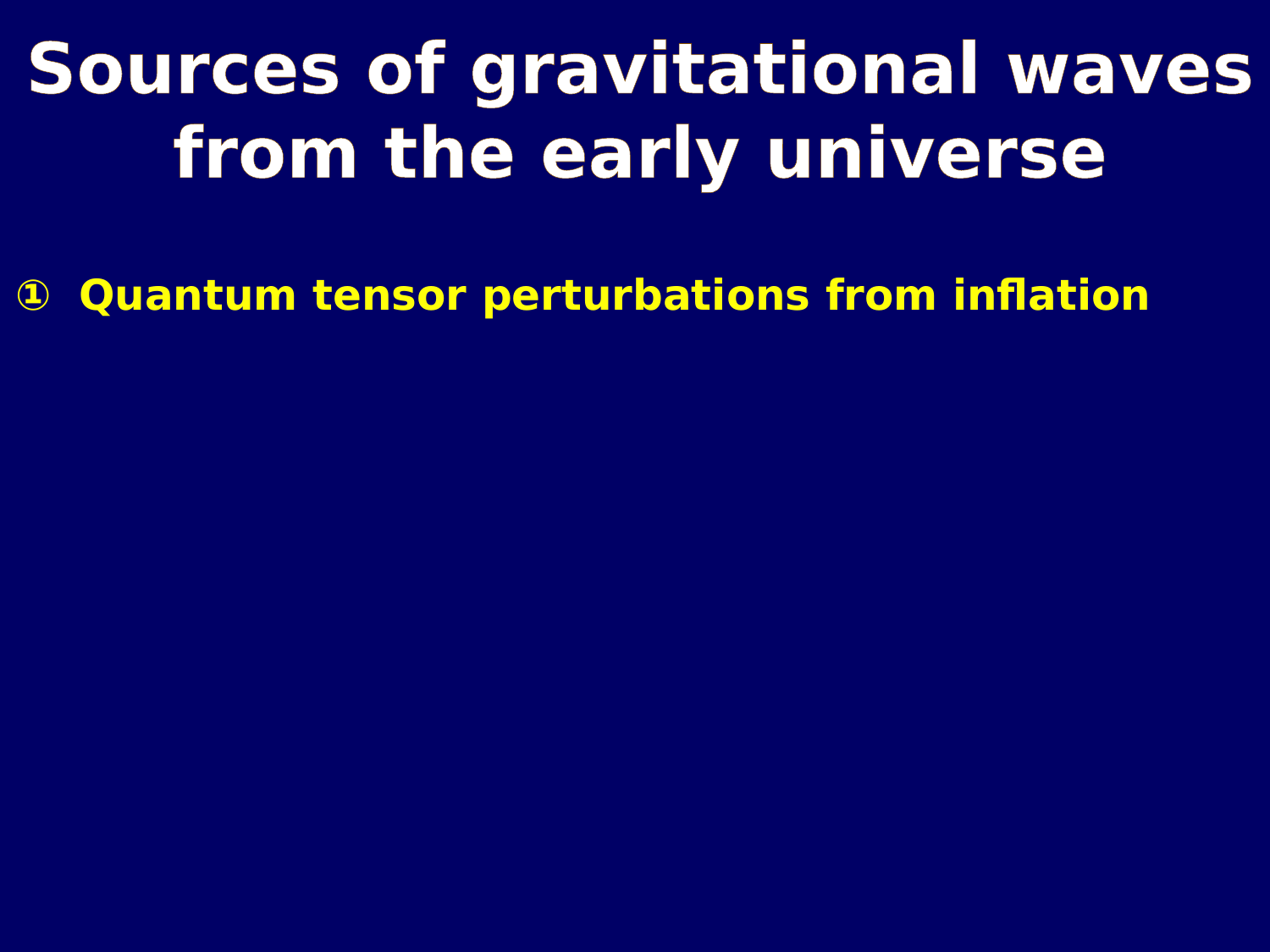

Sources of gravitational waves
from the early universe
Quantum tensor perturbations from inflation